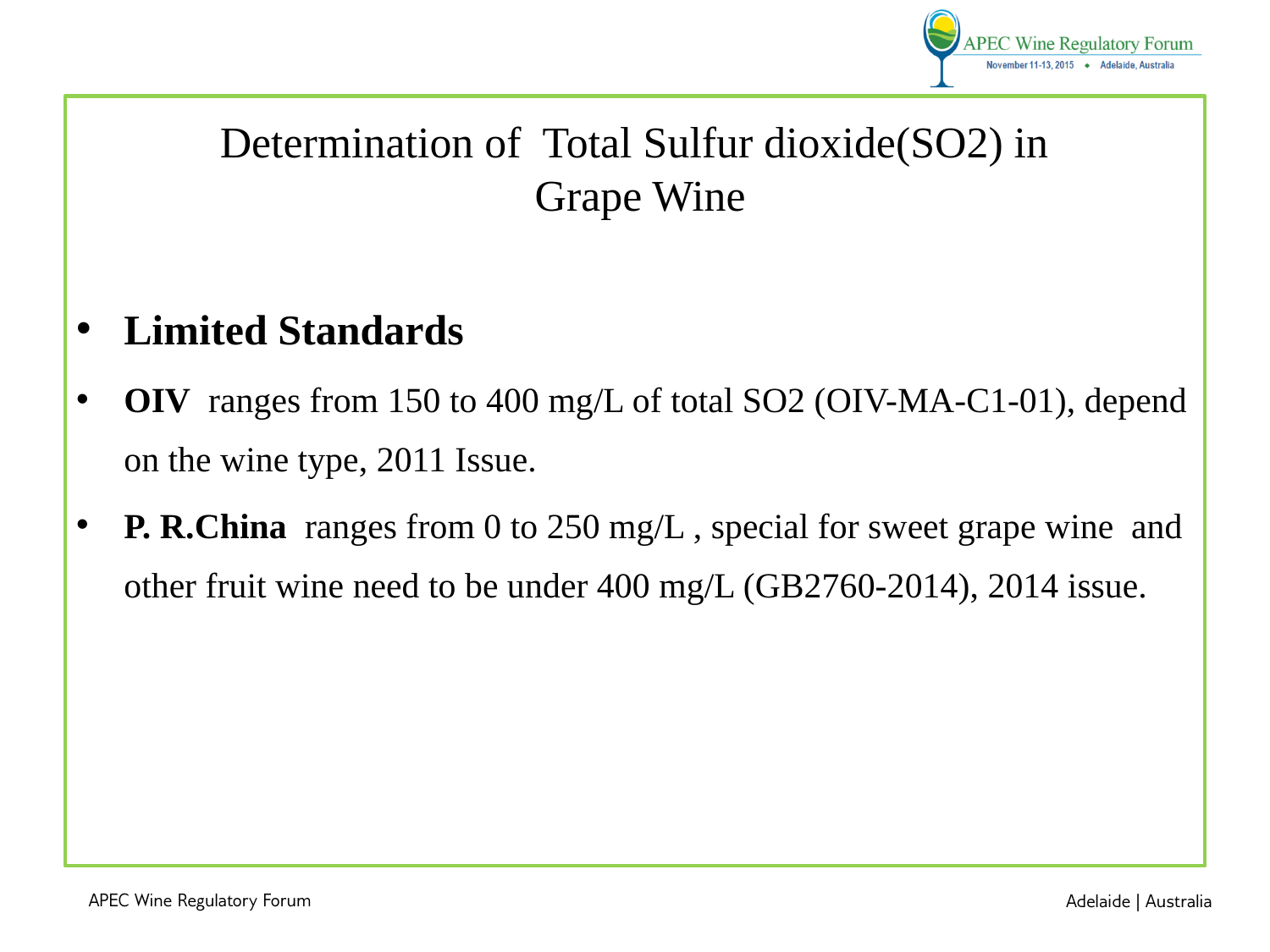

# Determination of  Total Sulfur dioxide(SO2) in Grape Wine
Limited Standards
OIV  ranges from 150 to 400 mg/L of total SO2 (OIV-MA-C1-01), depend on the wine type, 2011 Issue.
P. R.China  ranges from 0 to 250 mg/L , special for sweet grape wine  and other fruit wine need to be under 400 mg/L (GB2760-2014), 2014 issue.